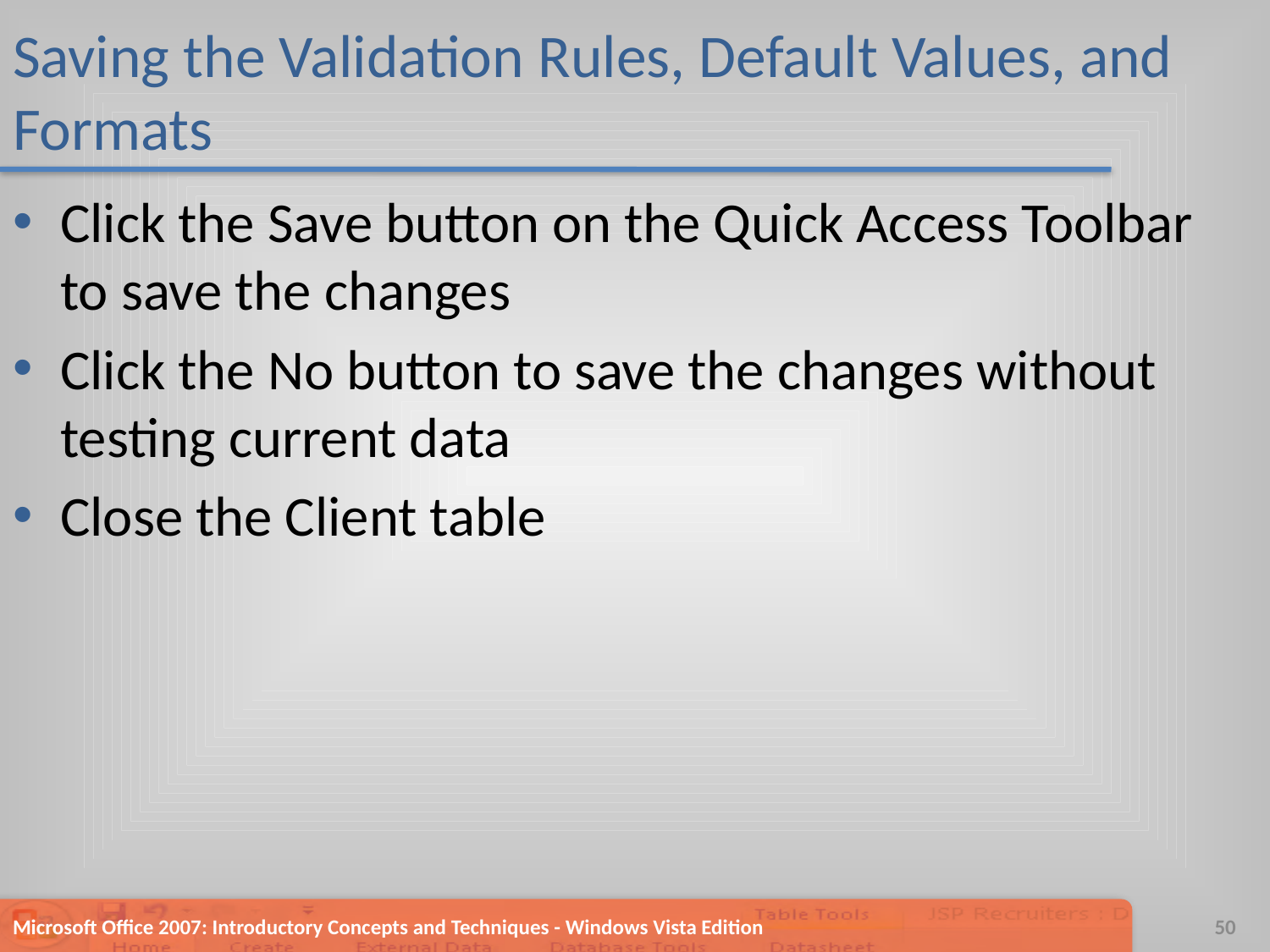

# Saving the Validation Rules, Default Values, and Formats
Click the Save button on the Quick Access Toolbar to save the changes
Click the No button to save the changes without testing current data
Close the Client table
Microsoft Office 2007: Introductory Concepts and Techniques - Windows Vista Edition
50